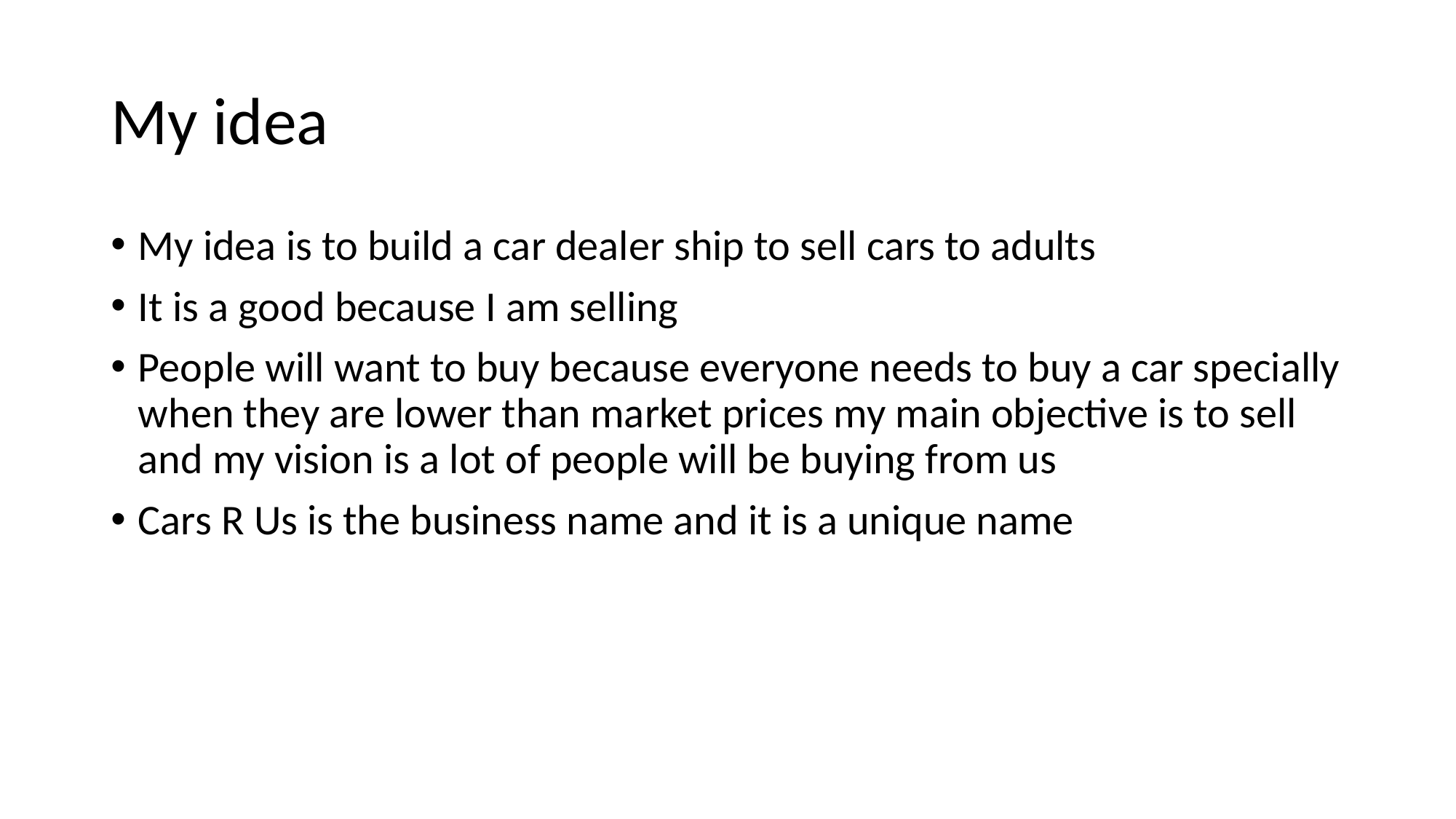

# My idea
My idea is to build a car dealer ship to sell cars to adults
It is a good because I am selling
People will want to buy because everyone needs to buy a car specially when they are lower than market prices my main objective is to sell and my vision is a lot of people will be buying from us
Cars R Us is the business name and it is a unique name